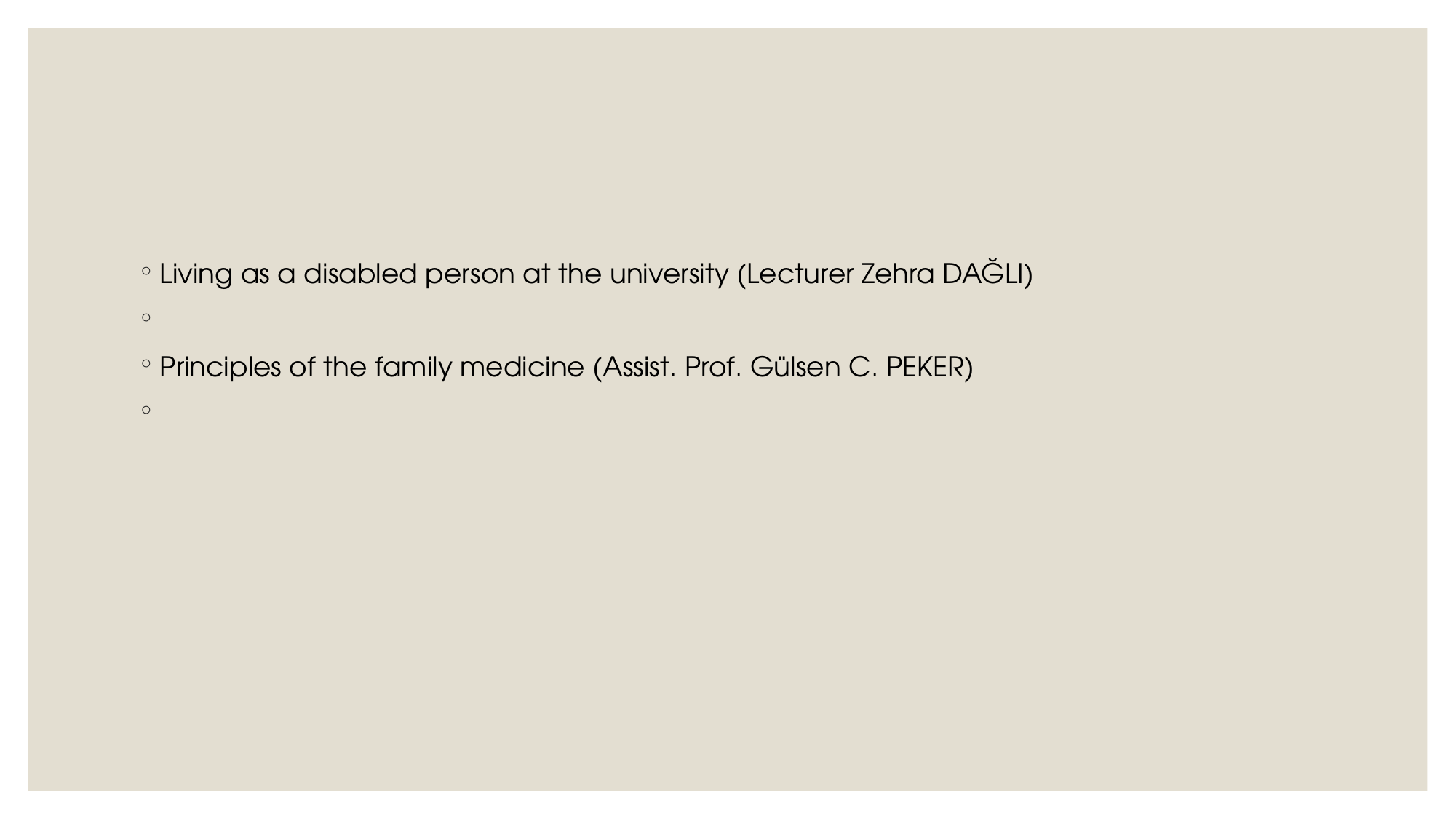

#
Living as a disabled person at the university (Lecturer Zehra DAĞLI)

Principles of the family medicine (Assist. Prof. Gülsen C. PEKER)